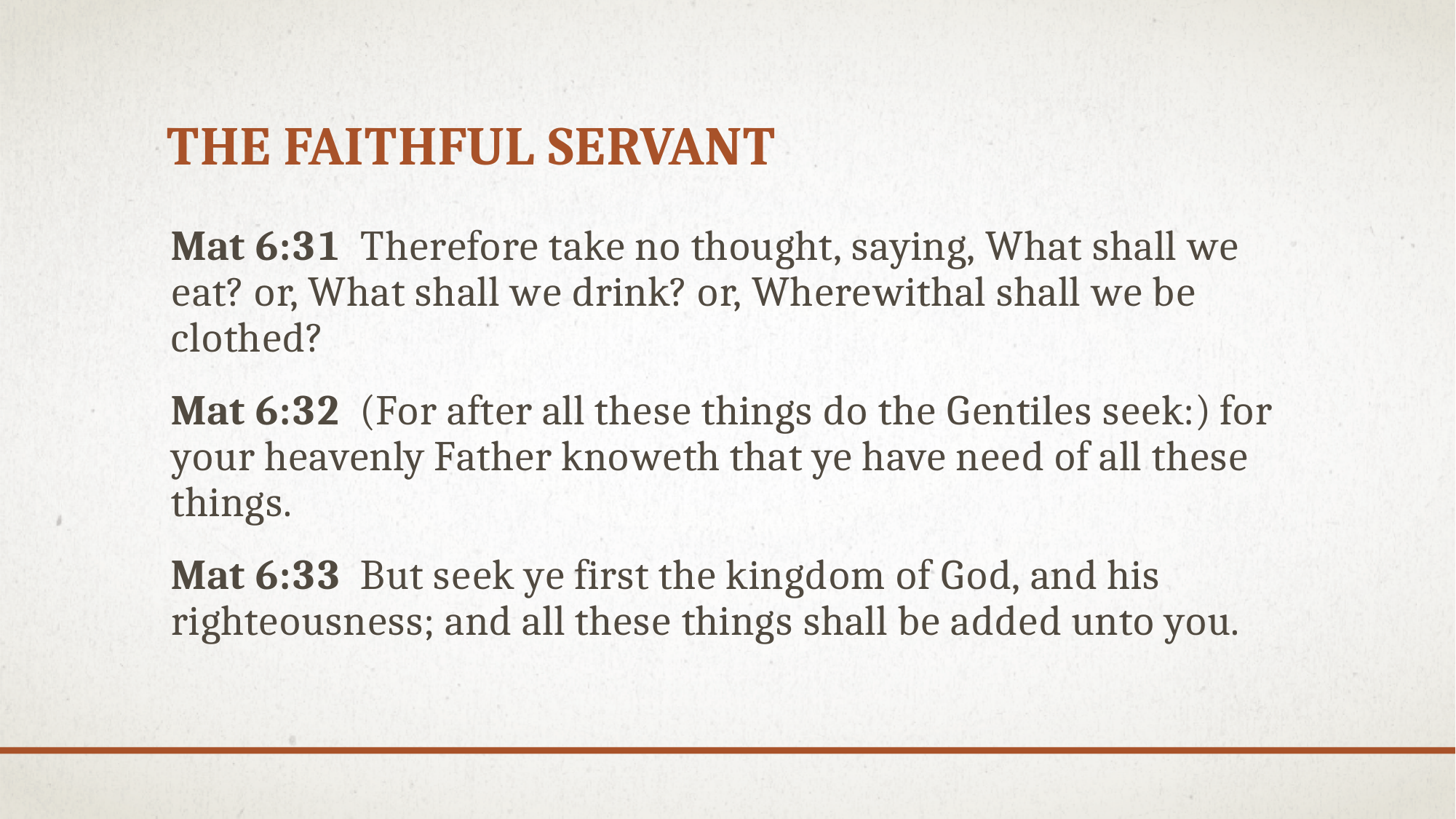

# THE FAITHFUL SERVANT
Mat 6:31  Therefore take no thought, saying, What shall we eat? or, What shall we drink? or, Wherewithal shall we be clothed?
Mat 6:32  (For after all these things do the Gentiles seek:) for your heavenly Father knoweth that ye have need of all these things.
Mat 6:33  But seek ye first the kingdom of God, and his righteousness; and all these things shall be added unto you.